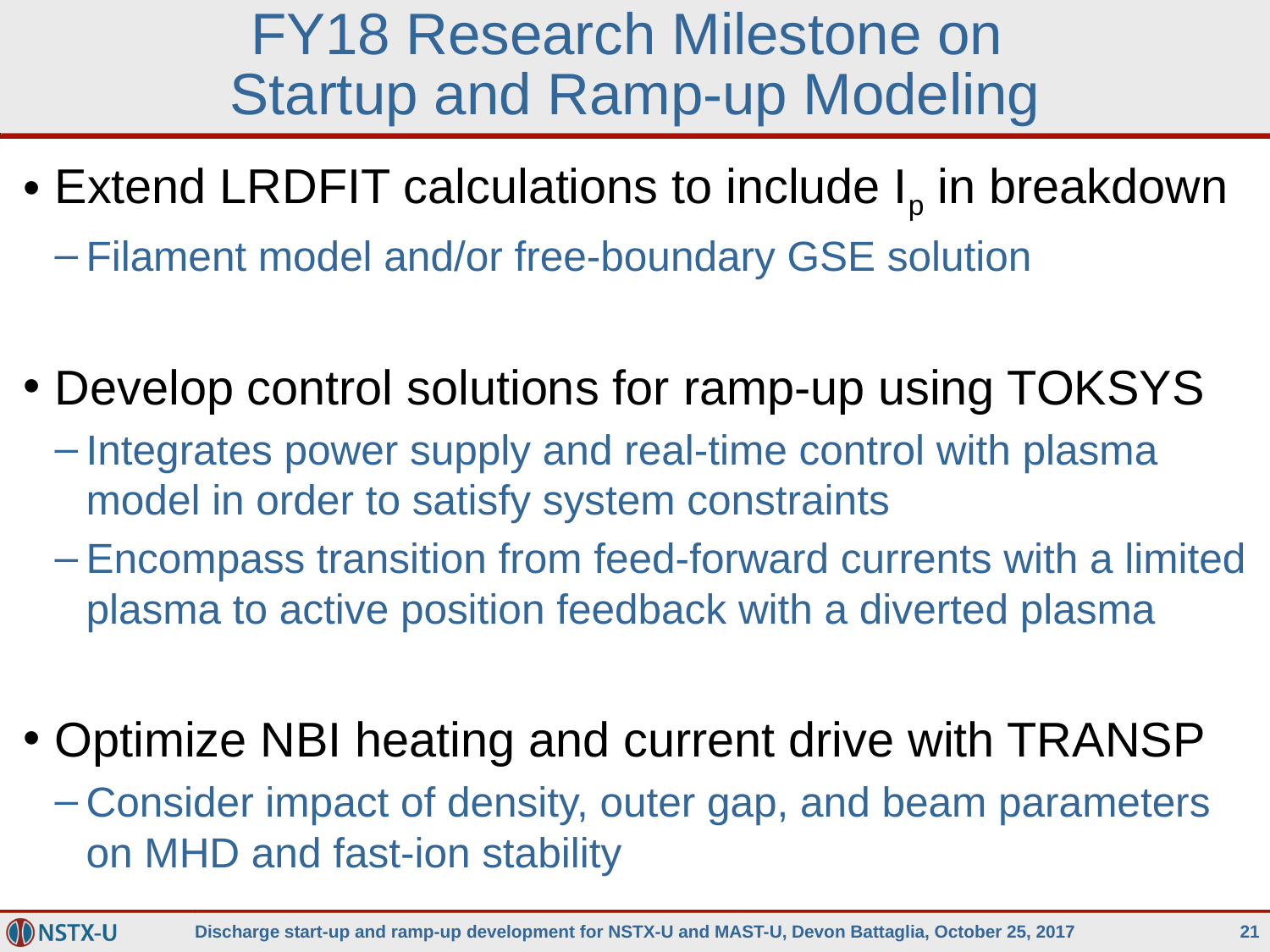

# FY18 Research Milestone on Startup and Ramp-up Modeling
Extend LRDFIT calculations to include Ip in breakdown
Filament model and/or free-boundary GSE solution

Develop control solutions for ramp-up using TOKSYS
Integrates power supply and real-time control with plasma model in order to satisfy system constraints
Encompass transition from feed-forward currents with a limited plasma to active position feedback with a diverted plasma

Optimize NBI heating and current drive with TRANSP
Consider impact of density, outer gap, and beam parameters on MHD and fast-ion stability